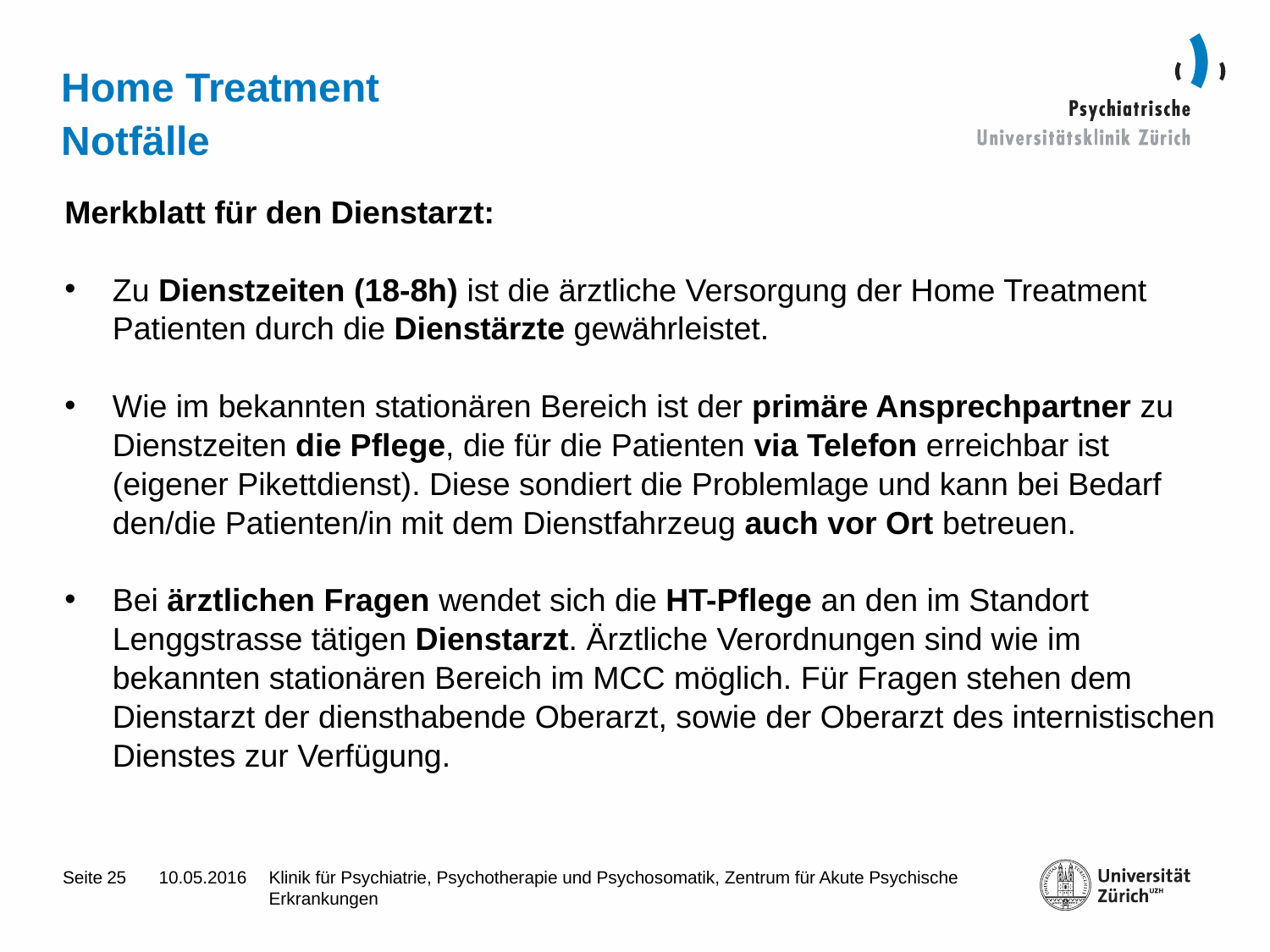

# Home Treatment Notfälle
Merkblatt für den Dienstarzt:

Zu Dienstzeiten (18-8h) ist die ärztliche Versorgung der Home Treatment Patienten durch die Dienstärzte gewährleistet.

Wie im bekannten stationären Bereich ist der primäre Ansprechpartner zu Dienstzeiten die Pflege, die für die Patienten via Telefon erreichbar ist (eigener Pikettdienst). Diese sondiert die Problemlage und kann bei Bedarf den/die Patienten/in mit dem Dienstfahrzeug auch vor Ort betreuen.

Bei ärztlichen Fragen wendet sich die HT-Pflege an den im Standort Lenggstrasse tätigen Dienstarzt. Ärztliche Verordnungen sind wie im bekannten stationären Bereich im MCC möglich. Für Fragen stehen dem Dienstarzt der diensthabende Oberarzt, sowie der Oberarzt des internistischen Dienstes zur Verfügung.
25